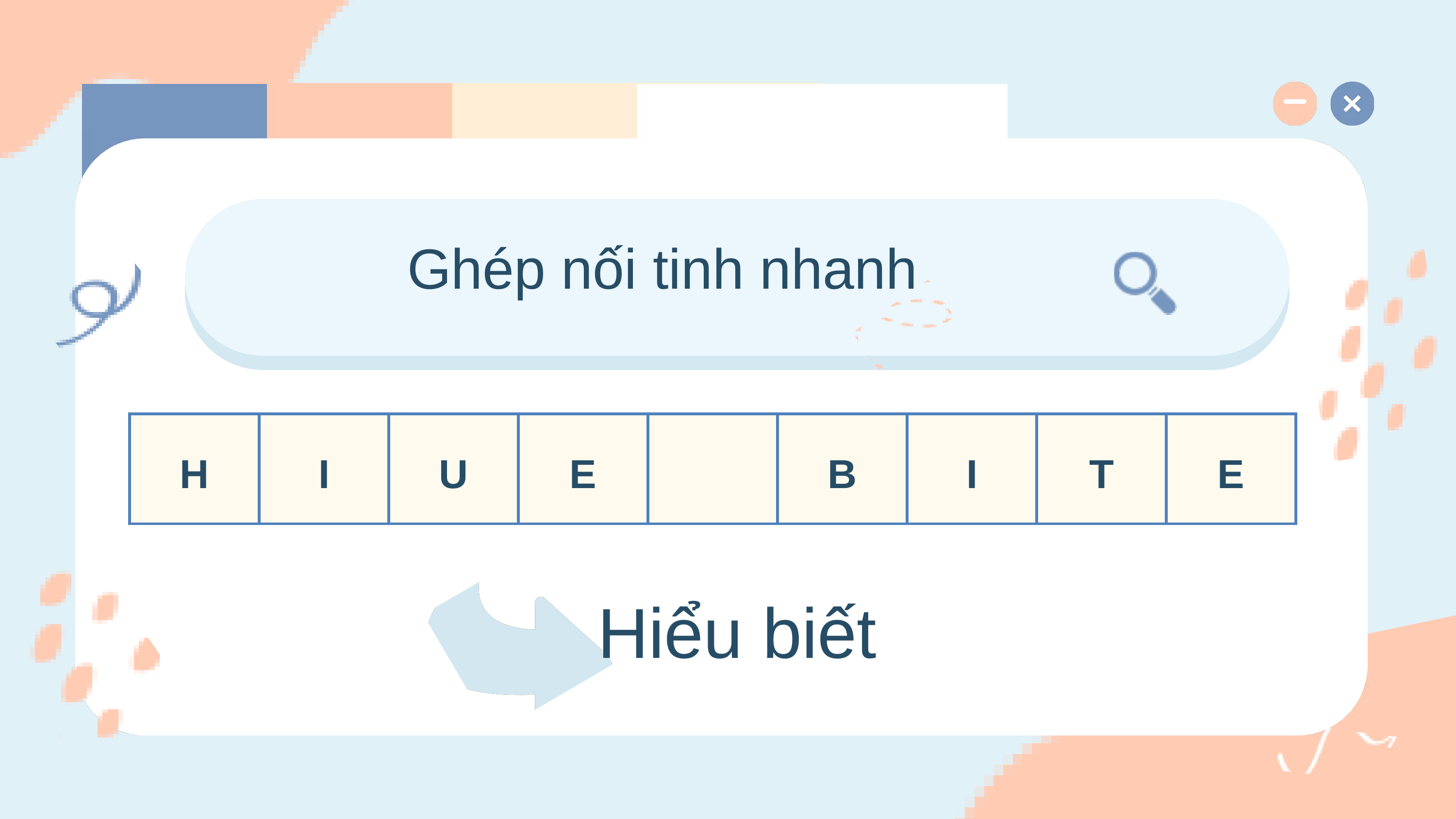

Ghép nối tinh nhanh

| H | I | U | E |  | B | I | T | E |
| --- | --- | --- | --- | --- | --- | --- | --- | --- |

Hiểu biết